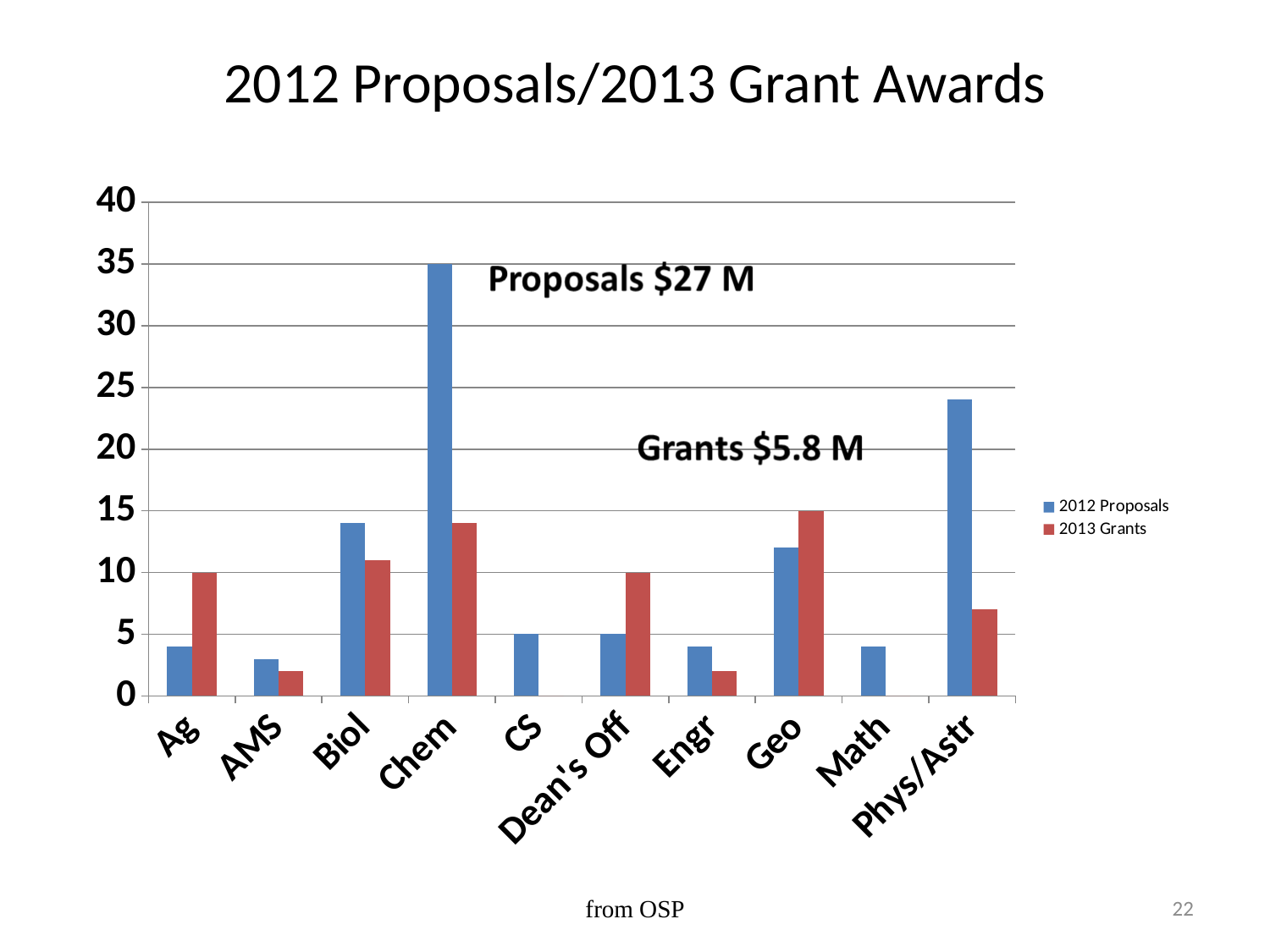

# 2012 Proposals/2013 Grant Awards

### Chart

| Category | 2012 Proposals | 2013 Grants |
|---|---|---|
| Ag | 4.0 | 10.0 |
| AMS | 3.0 | 2.0 |
| Biol | 14.0 | 11.0 |
| Chem | 35.0 | 14.0 |
| CS | 5.0 | 0.0 |
| Dean's Off | 5.0 | 10.0 |
| Engr | 4.0 | 2.0 |
| Geo | 12.0 | 15.0 |
| Math | 4.0 | 0.0 |
| Phys/Astr | 24.0 | 7.0 |
from OSP
22